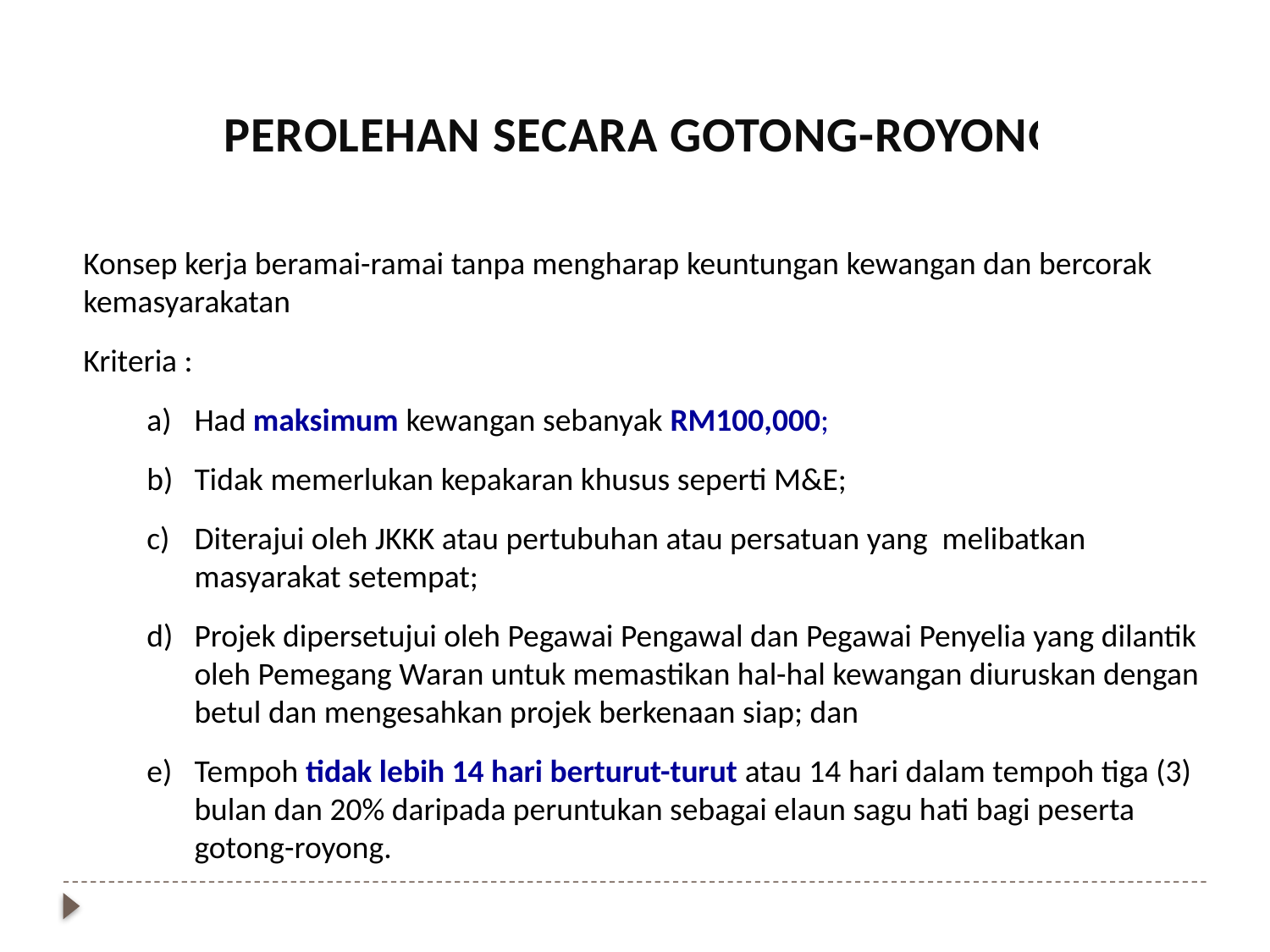

PEROLEHAN SECARA GOTONG-ROYONG
Konsep kerja beramai-ramai tanpa mengharap keuntungan kewangan dan bercorak kemasyarakatan

Kriteria :

Had maksimum kewangan sebanyak RM100,000;

Tidak memerlukan kepakaran khusus seperti M&E;

Diterajui oleh JKKK atau pertubuhan atau persatuan yang  melibatkan masyarakat setempat;

Projek dipersetujui oleh Pegawai Pengawal dan Pegawai Penyelia yang dilantik oleh Pemegang Waran untuk memastikan hal-hal kewangan diuruskan dengan betul dan mengesahkan projek berkenaan siap; dan

Tempoh tidak lebih 14 hari berturut-turut atau 14 hari dalam tempoh tiga (3) bulan dan 20% daripada peruntukan sebagai elaun sagu hati bagi peserta gotong-royong.

43